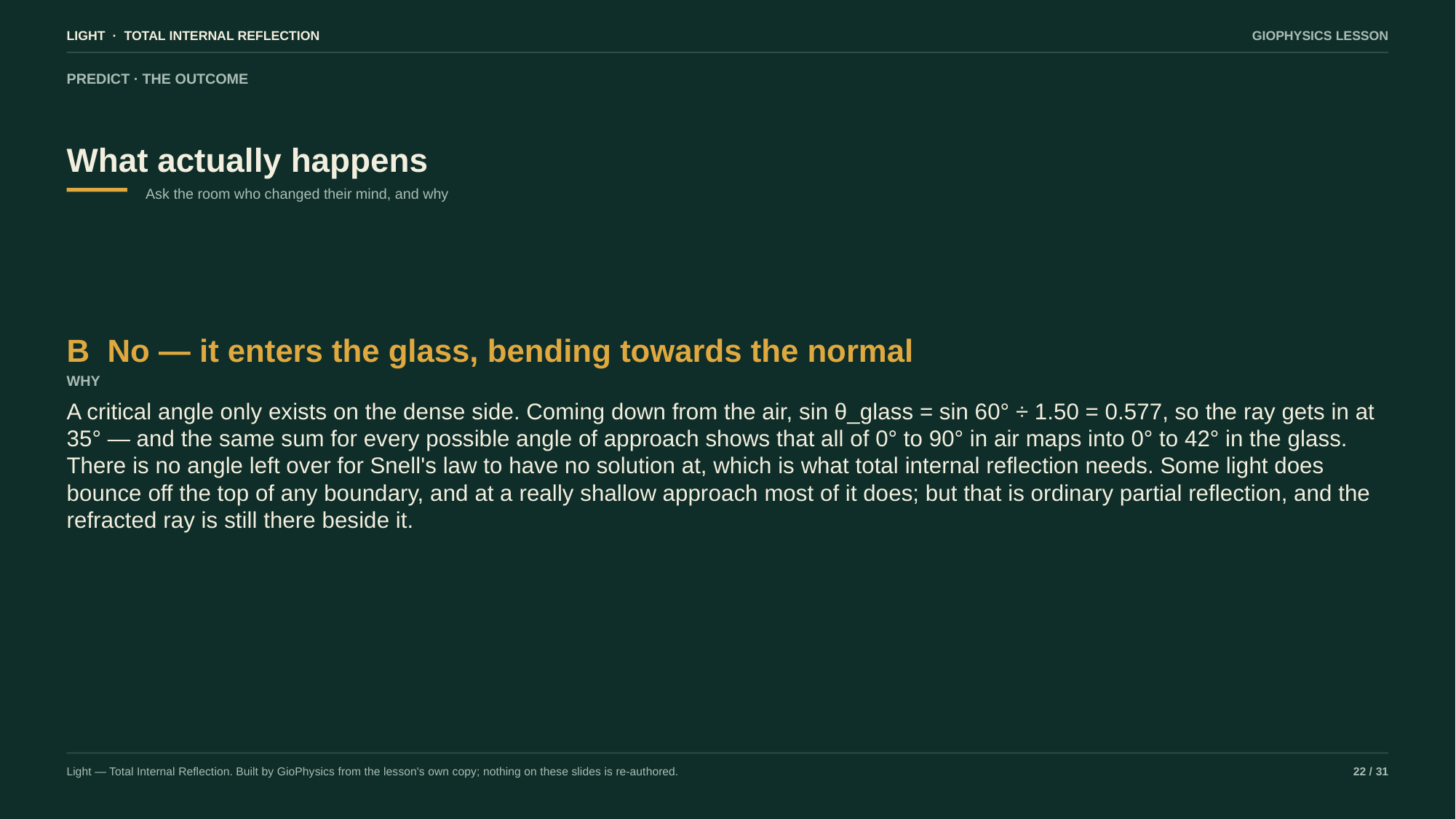

LIGHT  ·  TOTAL INTERNAL REFLECTION
GIOPHYSICS LESSON

PREDICT · THE OUTCOME
What actually happens
Ask the room who changed their mind, and why

B  No — it enters the glass, bending towards the normal
WHY
A critical angle only exists on the dense side. Coming down from the air, sin θ_glass = sin 60° ÷ 1.50 = 0.577, so the ray gets in at 35° — and the same sum for every possible angle of approach shows that all of 0° to 90° in air maps into 0° to 42° in the glass. There is no angle left over for Snell's law to have no solution at, which is what total internal reflection needs. Some light does bounce off the top of any boundary, and at a really shallow approach most of it does; but that is ordinary partial reflection, and the refracted ray is still there beside it.

Light — Total Internal Reflection. Built by GioPhysics from the lesson's own copy; nothing on these slides is re-authored.
22 / 31